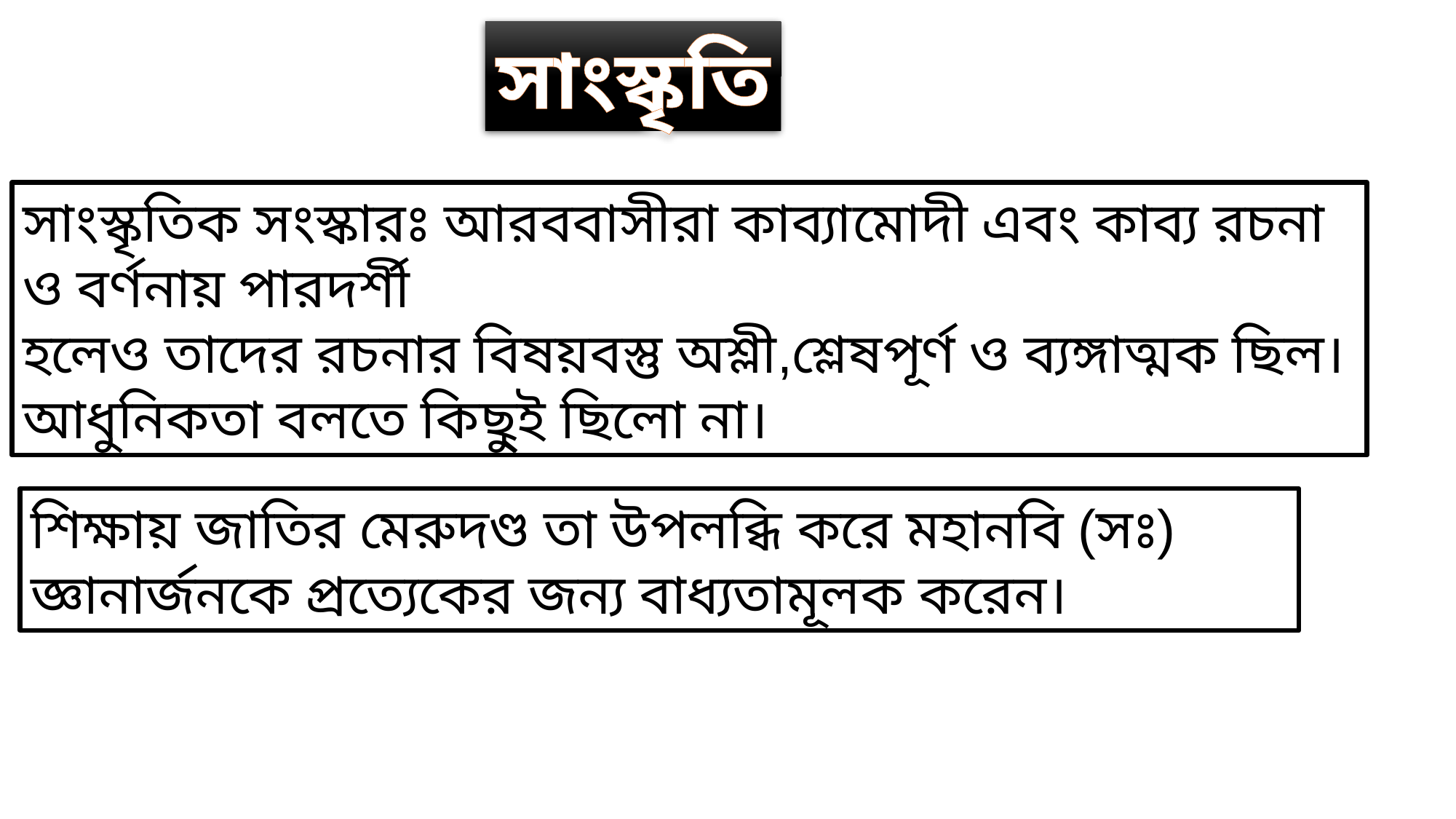

সাংস্কৃতি
সাংস্কৃতিক সংস্কারঃ আরববাসীরা কাব্যামোদী এবং কাব্য রচনা ও বর্ণনায় পারদর্শী
হলেও তাদের রচনার বিষয়বস্তু অশ্লী,শ্লেষপূর্ণ ও ব্যঙ্গাত্মক ছিল। আধুনিকতা বলতে কিছু্ই ছিলো না।
শিক্ষায় জাতির মেরুদণ্ড তা উপলব্ধি করে মহানবি (সঃ) জ্ঞানার্জনকে প্রত্যেকের জন্য বাধ্যতামূলক করেন।